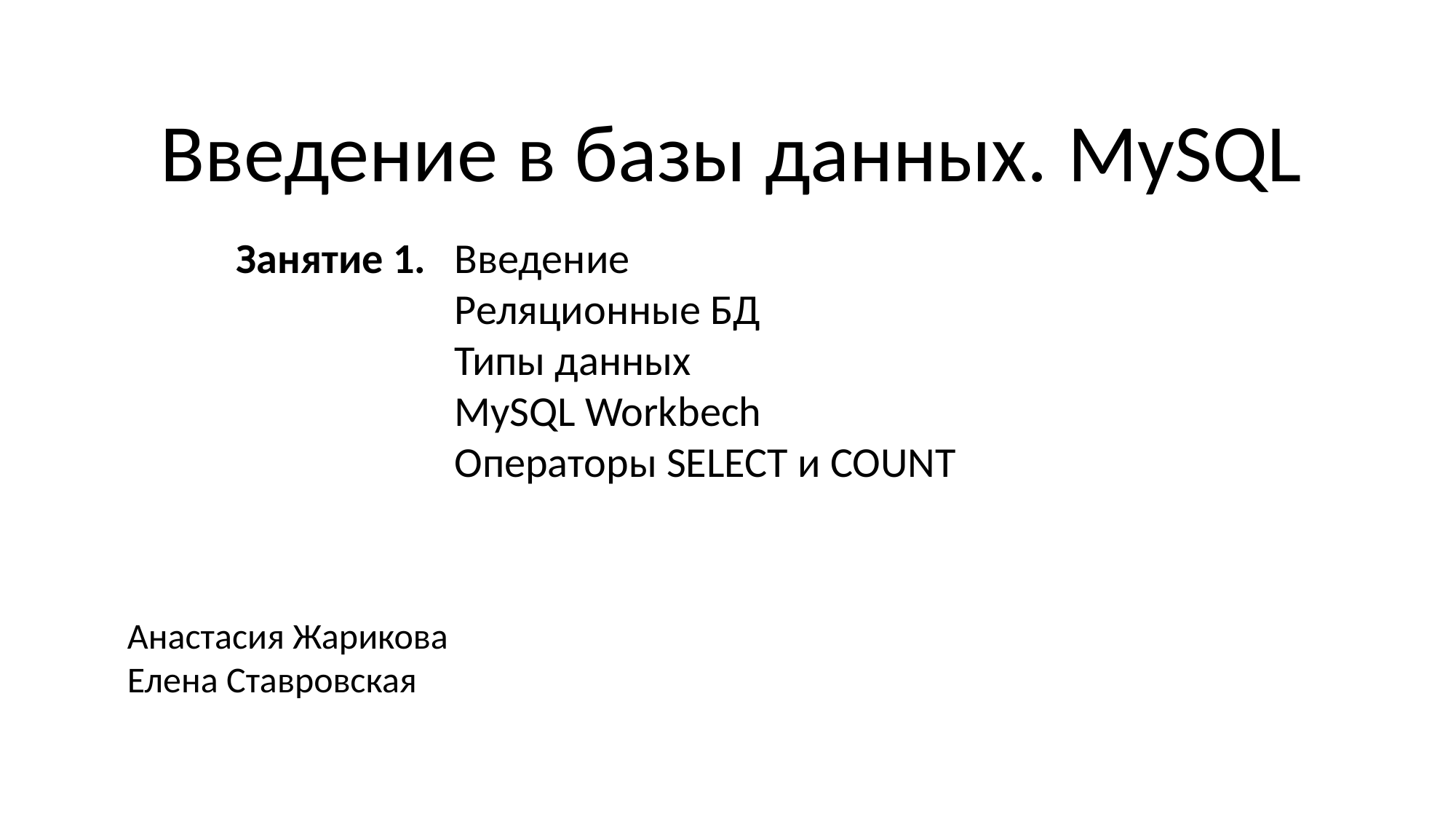

Введение в базы данных. MySQL

		Занятие 1. 	Введение
				Реляционные БД
				Типы данных
				MySQL Workbech
				Операторы SELECT и COUNT

	Анастасия Жарикова
	Елена Ставровская